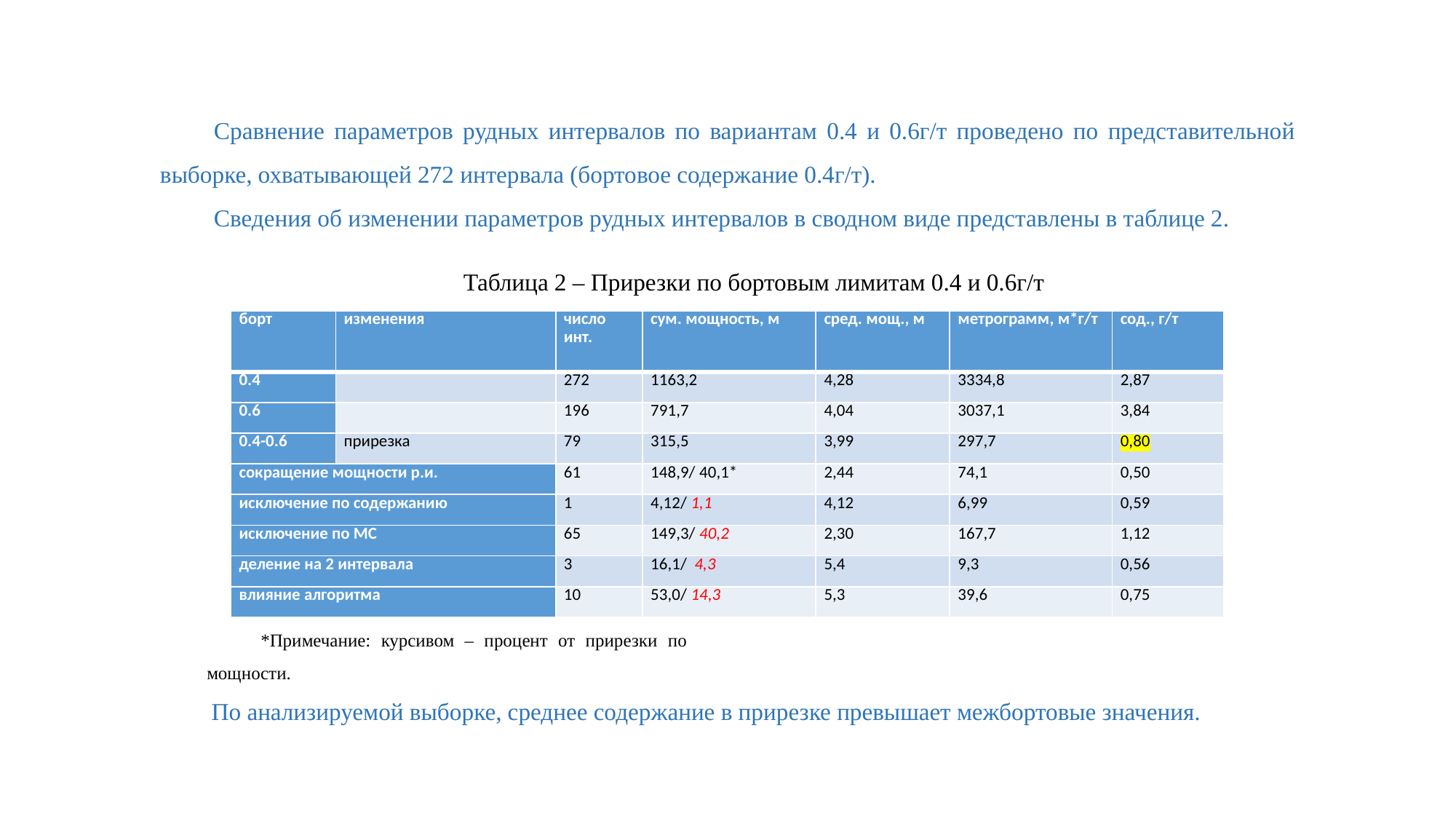

Сравнение параметров рудных интервалов по вариантам 0.4 и 0.6г/т проведено по представительной выборке, охватывающей 272 интервала (бортовое содержание 0.4г/т).
Сведения об изменении параметров рудных интервалов в сводном виде представлены в таблице 2.
Таблица 2 – Прирезки по бортовым лимитам 0.4 и 0.6г/т
| борт | изменения | число инт. | сум. мощность, м | сред. мощ., м | метрограмм, м\*г/т | сод., г/т |
| --- | --- | --- | --- | --- | --- | --- |
| 0.4 |  | 272 | 1163,2 | 4,28 | 3334,8 | 2,87 |
| 0.6 |  | 196 | 791,7 | 4,04 | 3037,1 | 3,84 |
| 0.4-0.6 | прирезка | 79 | 315,5 | 3,99 | 297,7 | 0,80 |
| сокращение мощности р.и. |  | 61 | 148,9/ 40,1\* | 2,44 | 74,1 | 0,50 |
| исключение по содержанию |  | 1 | 4,12/ 1,1 | 4,12 | 6,99 | 0,59 |
| исключение по МС |  | 65 | 149,3/ 40,2 | 2,30 | 167,7 | 1,12 |
| деление на 2 интервала |  | 3 | 16,1/ 4,3 | 5,4 | 9,3 | 0,56 |
| влияние алгоритма |  | 10 | 53,0/ 14,3 | 5,3 | 39,6 | 0,75 |
*Примечание: курсивом – процент от прирезки по мощности.
По анализируемой выборке, среднее содержание в прирезке превышает межбортовые значения.